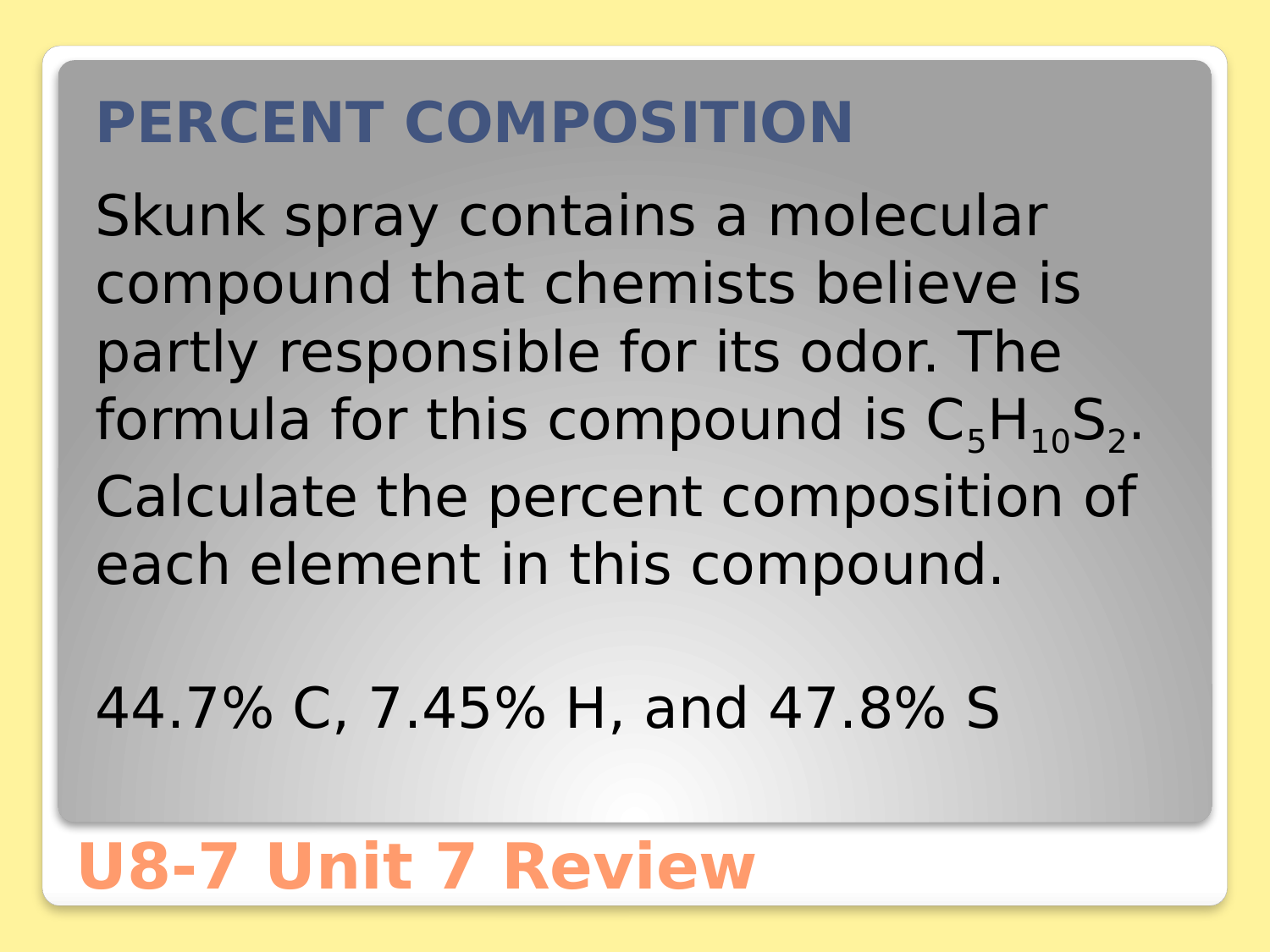

PERCENT COMPOSITION
Skunk spray contains a molecular compound that chemists believe is partly responsible for its odor. The formula for this compound is C5H10S2. Calculate the percent composition of each element in this compound.

44.7% C, 7.45% H, and 47.8% S
# U8-7 Unit 7 Review